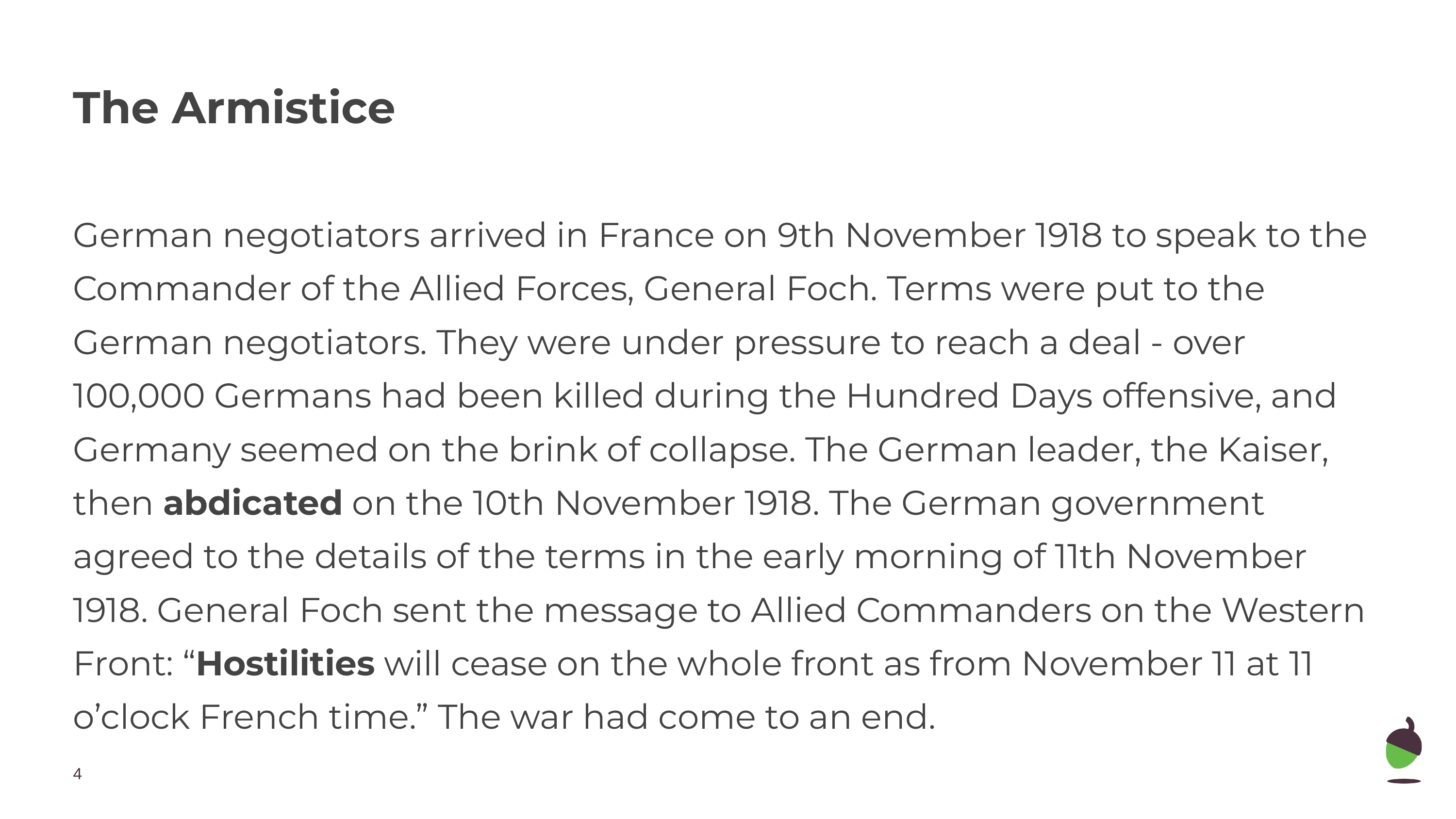

# The Armistice
German negotiators arrived in France on 9th November 1918 to speak to the Commander of the Allied Forces, General Foch. Terms were put to the German negotiators. They were under pressure to reach a deal - over 100,000 Germans had been killed during the Hundred Days offensive, and Germany seemed on the brink of collapse. The German leader, the Kaiser, then abdicated on the 10th November 1918. The German government agreed to the details of the terms in the early morning of 11th November 1918. General Foch sent the message to Allied Commanders on the Western Front: “Hostilities will cease on the whole front as from November 11 at 11 o’clock French time.” The war had come to an end.
4